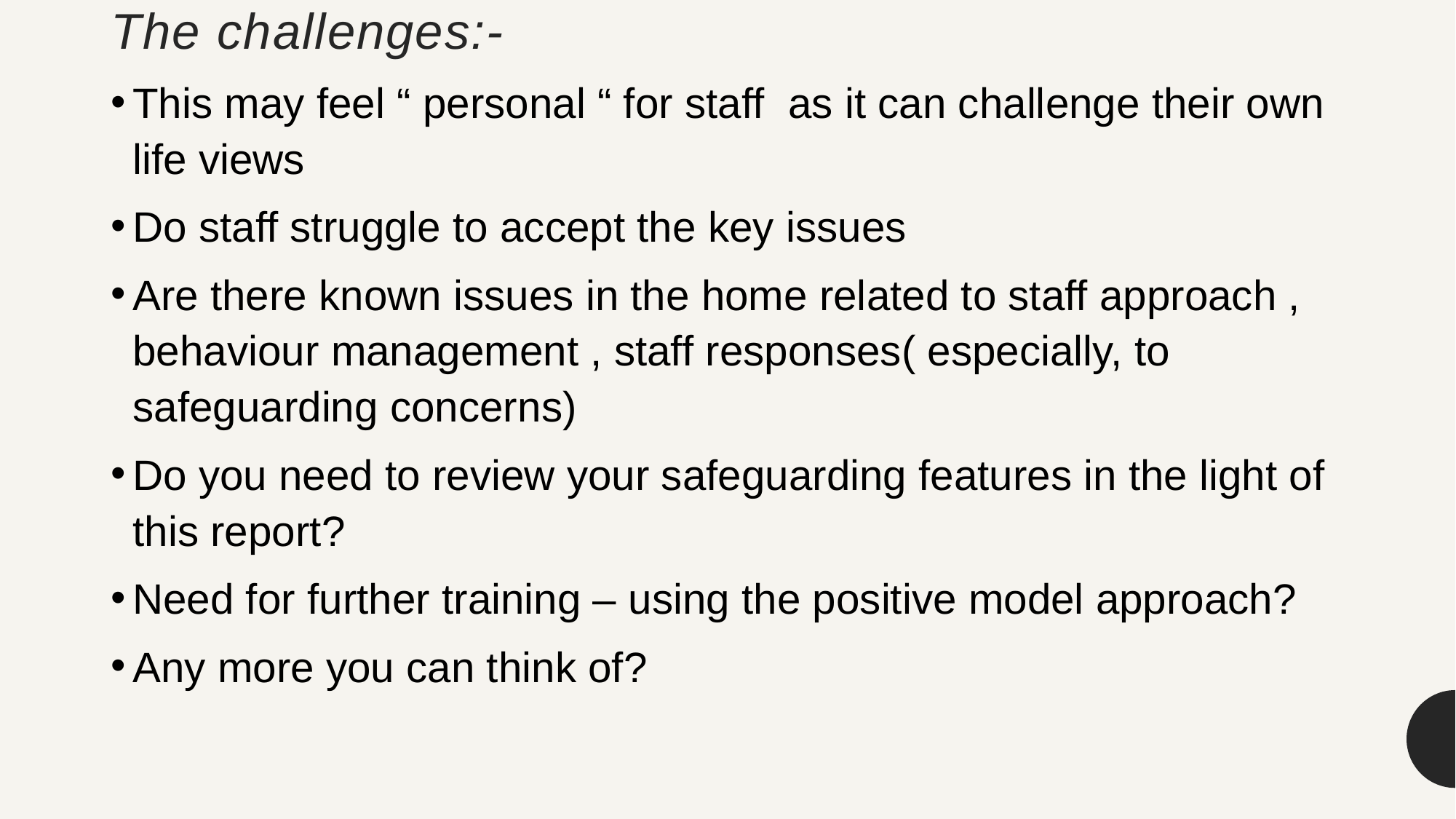

# The challenges:-
This may feel “ personal “ for staff  as it can challenge their own life views
Do staff struggle to accept the key issues
Are there known issues in the home related to staff approach , behaviour management , staff responses( especially, to safeguarding concerns)
Do you need to review your safeguarding features in the light of this report?
Need for further training – using the positive model approach?
Any more you can think of?